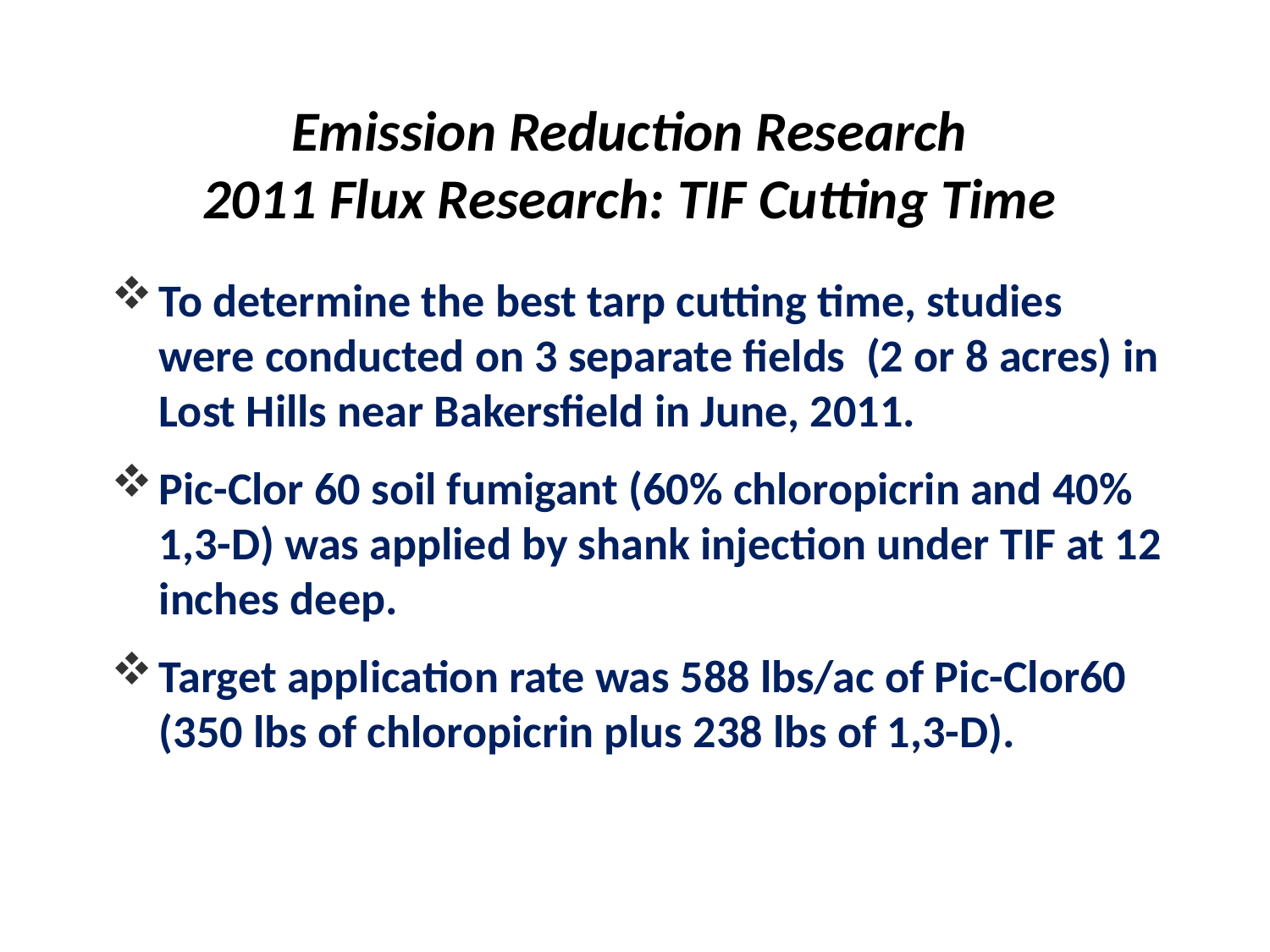

Emission Reduction Research
2011 Flux Research: TIF Cutting Time
To determine the best tarp cutting time, studies were conducted on 3 separate fields  (2 or 8 acres) in Lost Hills near Bakersfield in June, 2011.
Pic-Clor 60 soil fumigant (60% chloropicrin and 40% 1,3-D) was applied by shank injection under TIF at 12 inches deep.
Target application rate was 588 lbs/ac of Pic-Clor60 (350 lbs of chloropicrin plus 238 lbs of 1,3-D).